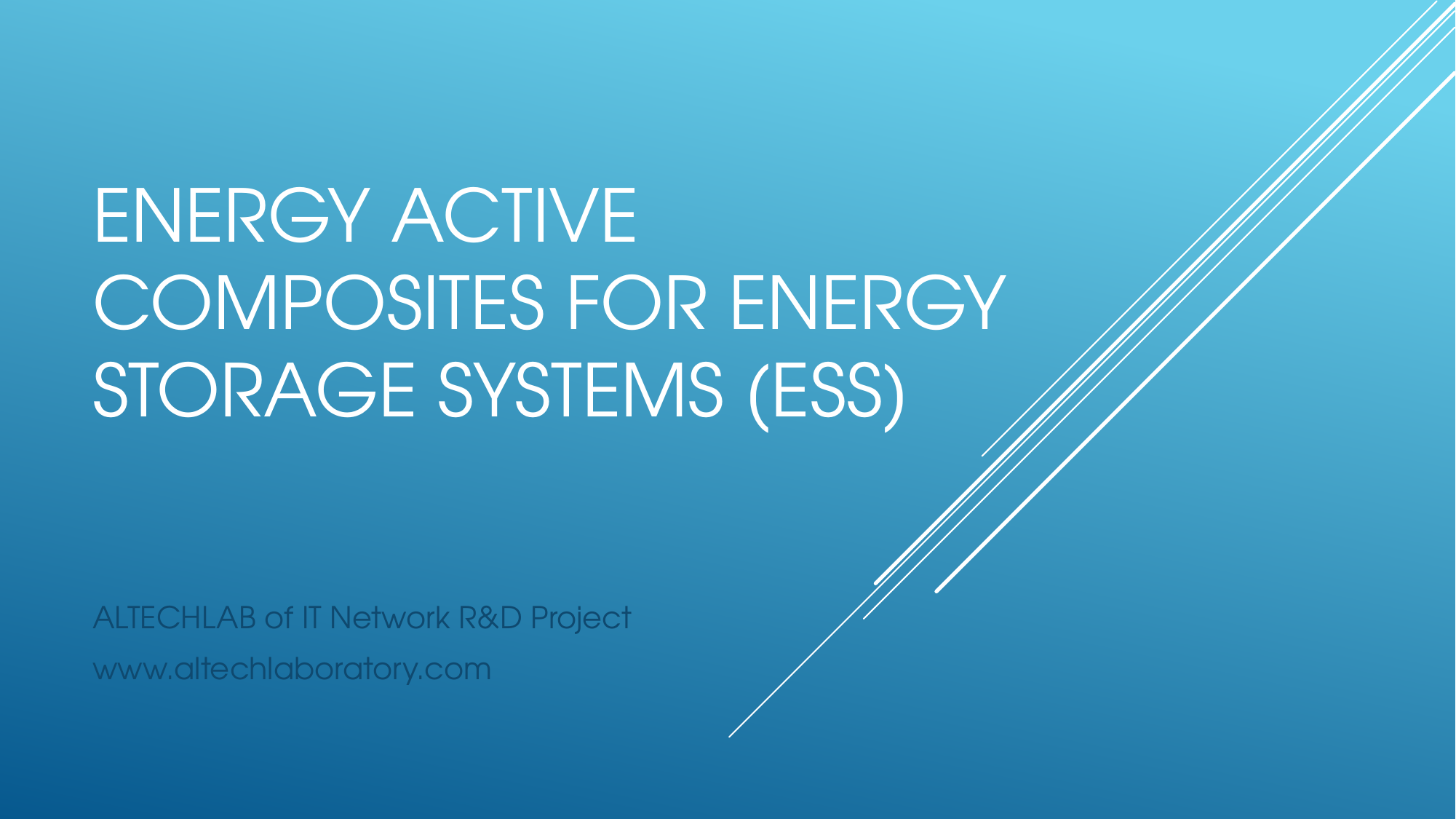

# Energy active composites for energy storage Systems (ESS)
ALTECHLAB of IT Network R&D Project
www.altechlaboratory.com